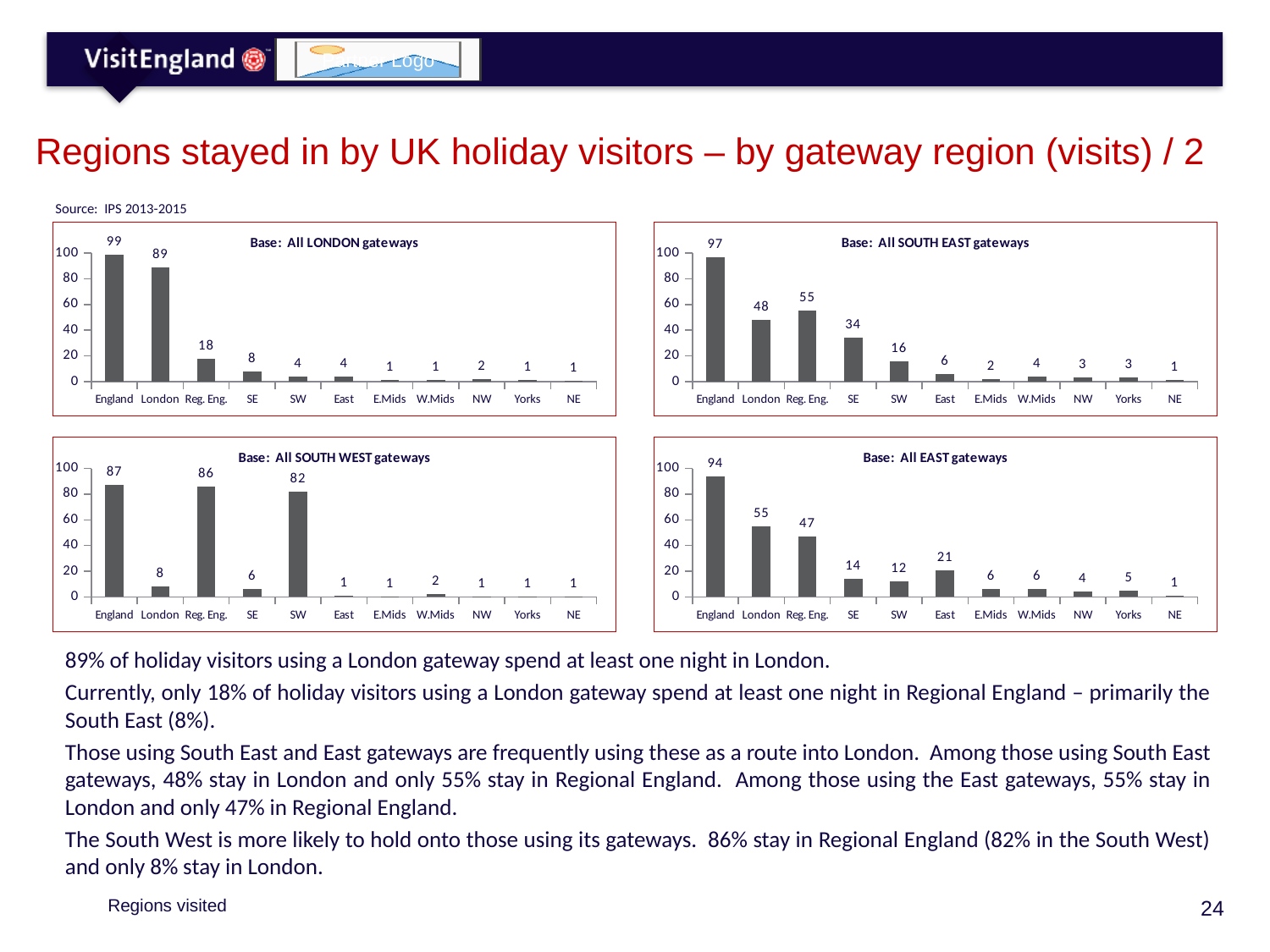

# Regions stayed in by UK holiday visitors – by gateway region (visits) / 2
Source:  IPS 2013-2015

### Chart: Base:  All LONDON gateways

| Category | Series 1 |
|---|---|
| England | 99.0 |
| London | 89.0 |
| Reg. Eng. | 18.0 |
| SE | 8.0 |
| SW | 4.0 |
| East | 4.0 |
| E.Mids | 1.0 |
| W.Mids | 1.0 |
| NW | 2.0 |
| Yorks | 1.0 |
| NE | 0.5 |

### Chart: Base:  All SOUTH EAST gateways

| Category | Series 1 |
|---|---|
| England | 97.0 |
| London | 48.0 |
| Reg. Eng. | 55.0 |
| SE | 34.0 |
| SW | 16.0 |
| East | 6.0 |
| E.Mids | 2.0 |
| W.Mids | 4.0 |
| NW | 3.0 |
| Yorks | 3.0 |
| NE | 1.0 |

### Chart: Base:  All SOUTH WEST gateways

| Category | Series 1 |
|---|---|
| England | 87.0 |
| London | 8.0 |
| Reg. Eng. | 86.0 |
| SE | 6.0 |
| SW | 82.0 |
| East | 1.0 |
| E.Mids | 0.5 |
| W.Mids | 2.0 |
| NW | 0.5 |
| Yorks | 0.5 |
| NE | 0.5 |

### Chart: Base:  All EAST gateways

| Category | Series 1 |
|---|---|
| England | 94.0 |
| London | 55.0 |
| Reg. Eng. | 47.0 |
| SE | 14.0 |
| SW | 12.0 |
| East | 21.0 |
| E.Mids | 6.0 |
| W.Mids | 6.0 |
| NW | 4.0 |
| Yorks | 5.0 |
| NE | 1.0 |
89% of holiday visitors using a London gateway spend at least one night in London.
Currently, only 18% of holiday visitors using a London gateway spend at least one night in Regional England – primarily the South East (8%).
Those using South East and East gateways are frequently using these as a route into London.  Among those using South East gateways, 48% stay in London and only 55% stay in Regional England.  Among those using the East gateways, 55% stay in London and only 47% in Regional England.
The South West is more likely to hold onto those using its gateways.  86% stay in Regional England (82% in the South West) and only 8% stay in London.
Regions visited